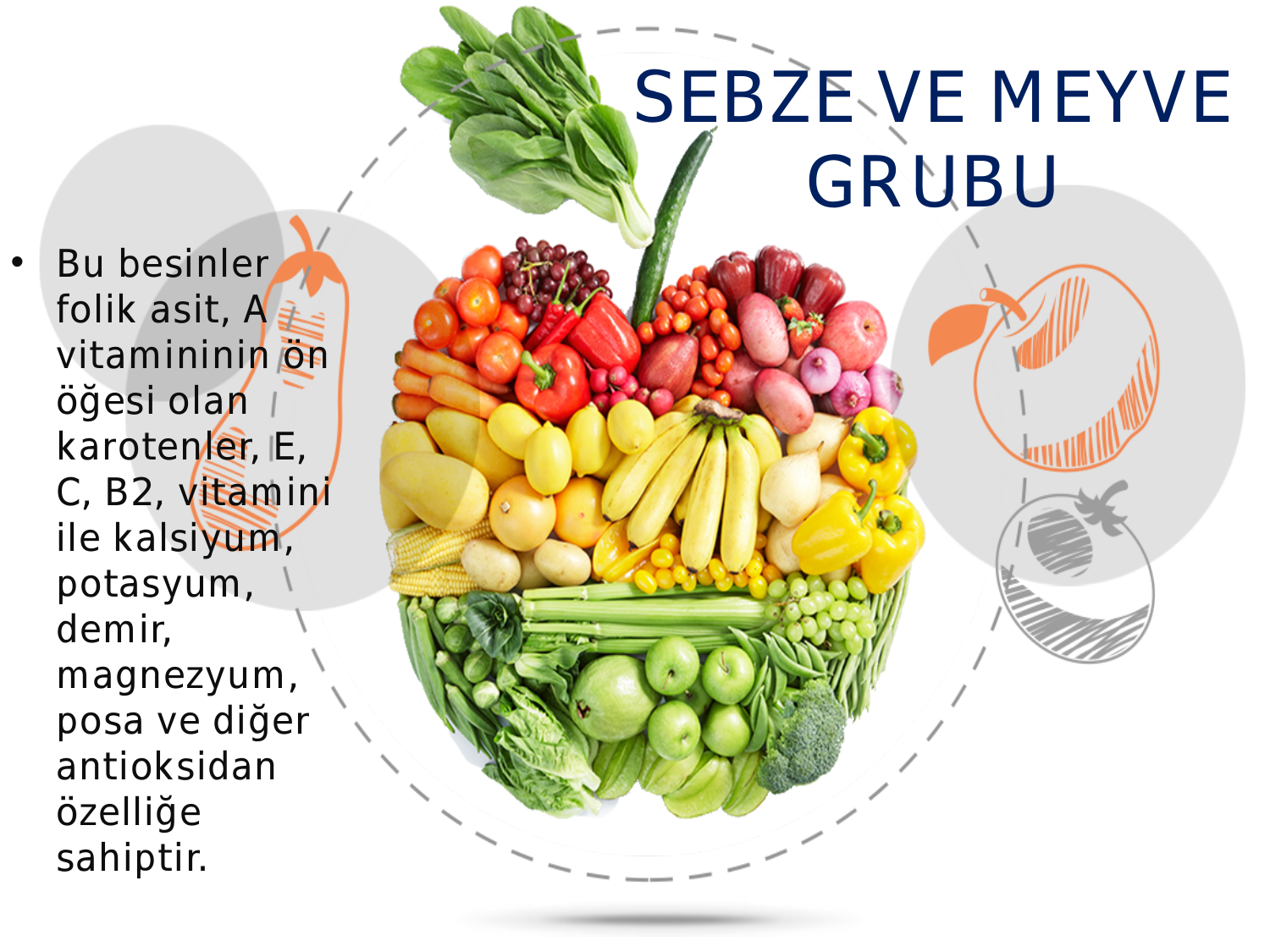

# SEBZE VE MEYVE GRUBU

Bu besinler folik asit, A vitamininin ön öğesi olan karotenler, E, C, B2, vitamini ile kalsiyum, potasyum, demir, magnezyum, posa ve diğer antioksidan özelliğe sahiptir.